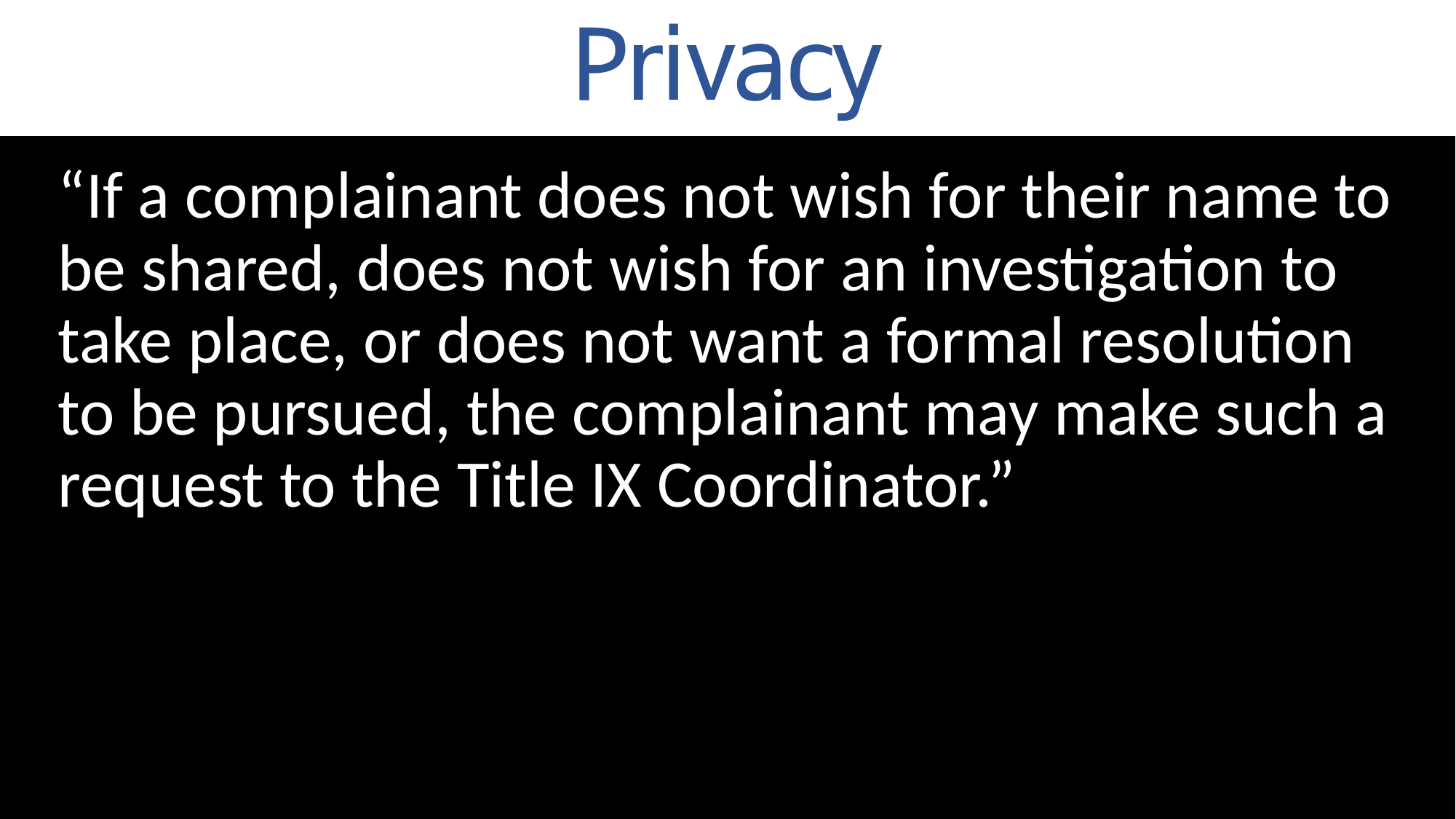

# Privacy
“If a complainant does not wish for their name to be shared, does not wish for an investigation to take place, or does not want a formal resolution to be pursued, the complainant may make such a request to the Title IX Coordinator.”